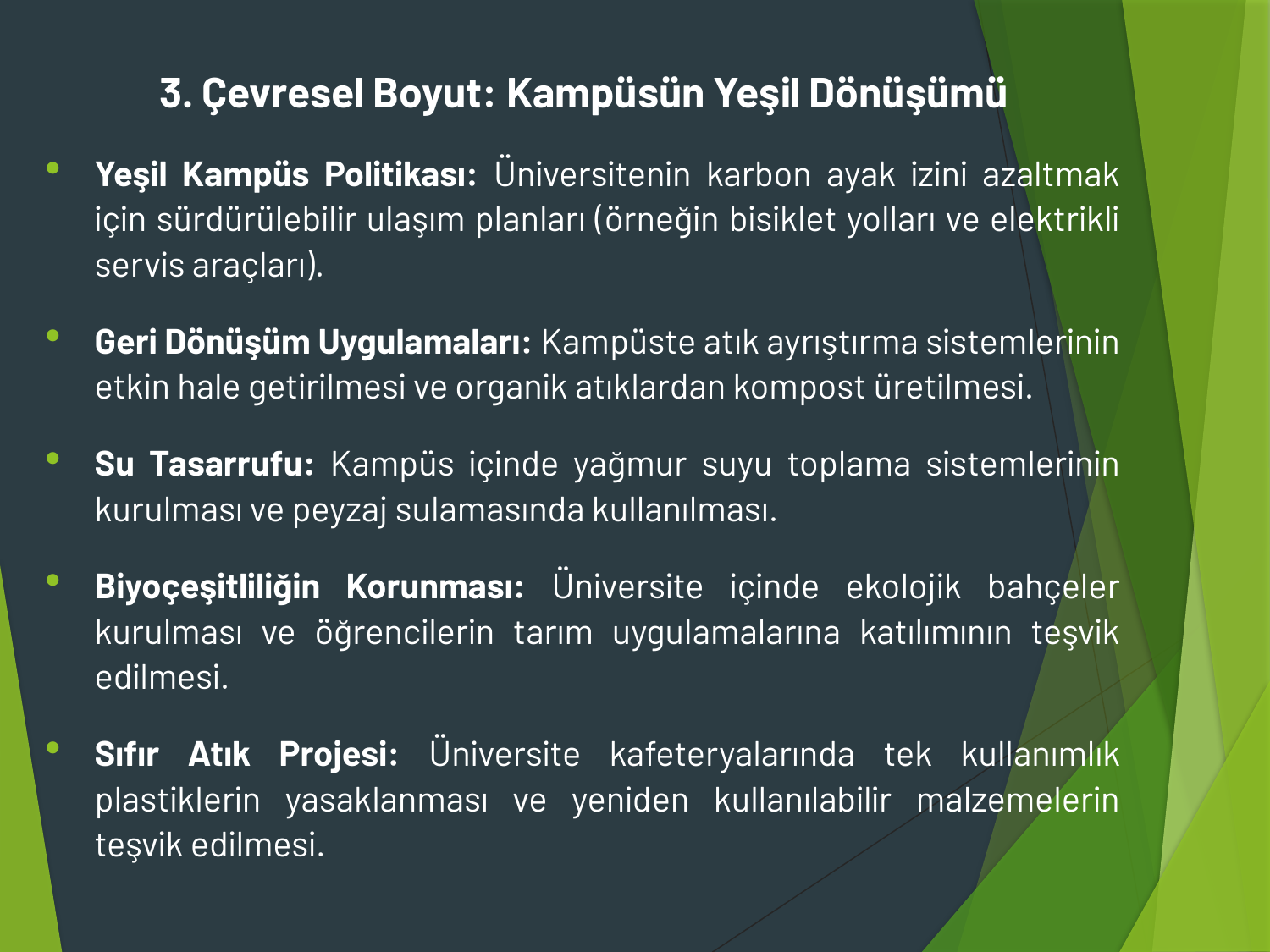

3. Çevresel Boyut: Kampüsün Yeşil Dönüşümü
Yeşil Kampüs Politikası: Üniversitenin karbon ayak izini azaltmak için sürdürülebilir ulaşım planları (örneğin bisiklet yolları ve elektrikli servis araçları).
Geri Dönüşüm Uygulamaları: Kampüste atık ayrıştırma sistemlerinin etkin hale getirilmesi ve organik atıklardan kompost üretilmesi.
Su Tasarrufu: Kampüs içinde yağmur suyu toplama sistemlerinin kurulması ve peyzaj sulamasında kullanılması.
Biyoçeşitliliğin Korunması: Üniversite içinde ekolojik bahçeler kurulması ve öğrencilerin tarım uygulamalarına katılımının teşvik edilmesi.
Sıfır Atık Projesi: Üniversite kafeteryalarında tek kullanımlık plastiklerin yasaklanması ve yeniden kullanılabilir malzemelerin teşvik edilmesi.